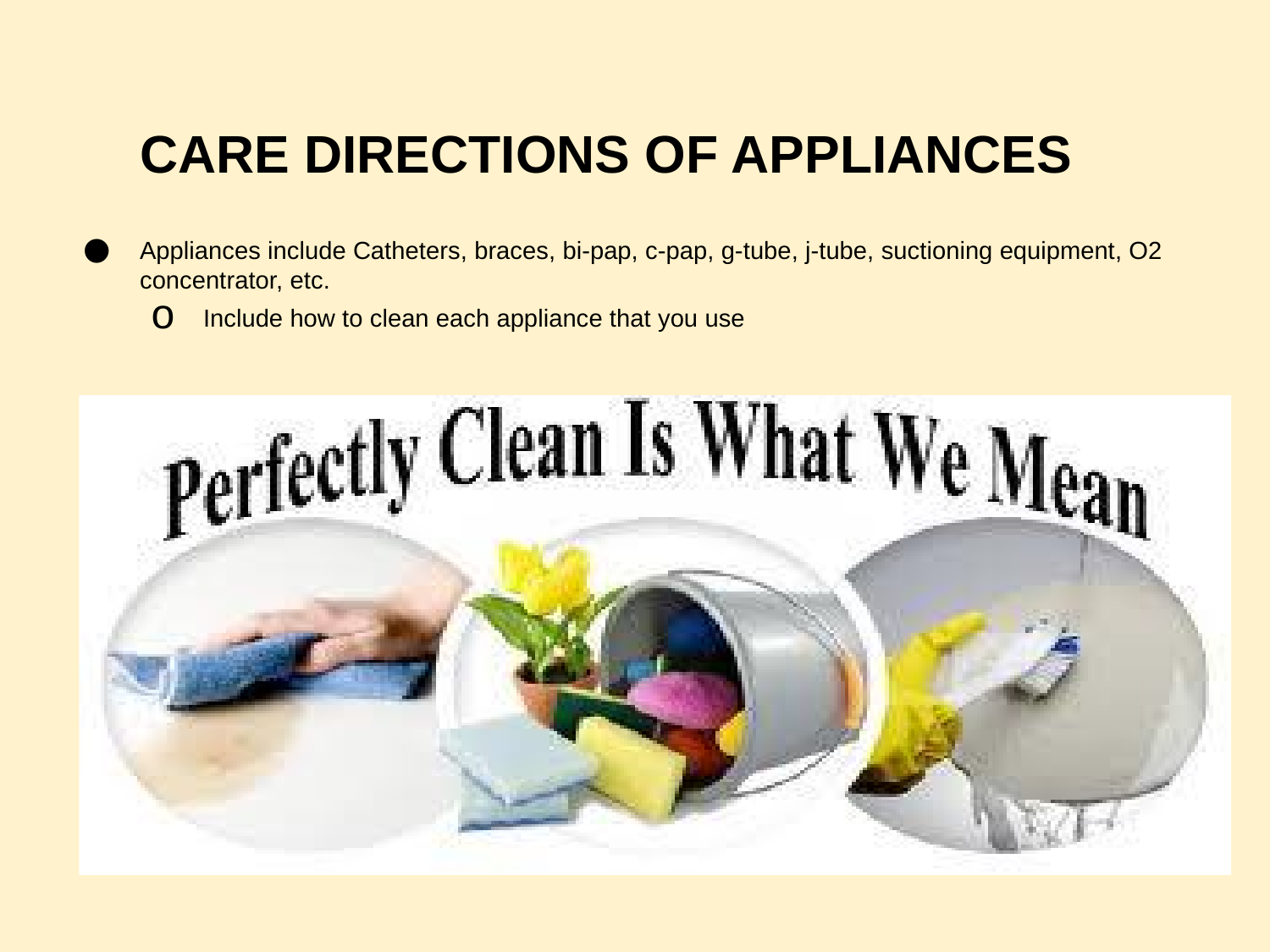

# CARE DIRECTIONS OF APPLIANCES
Appliances include Catheters, braces, bi-pap, c-pap, g-tube, j-tube, suctioning equipment, O2 concentrator, etc.
Include how to clean each appliance that you use